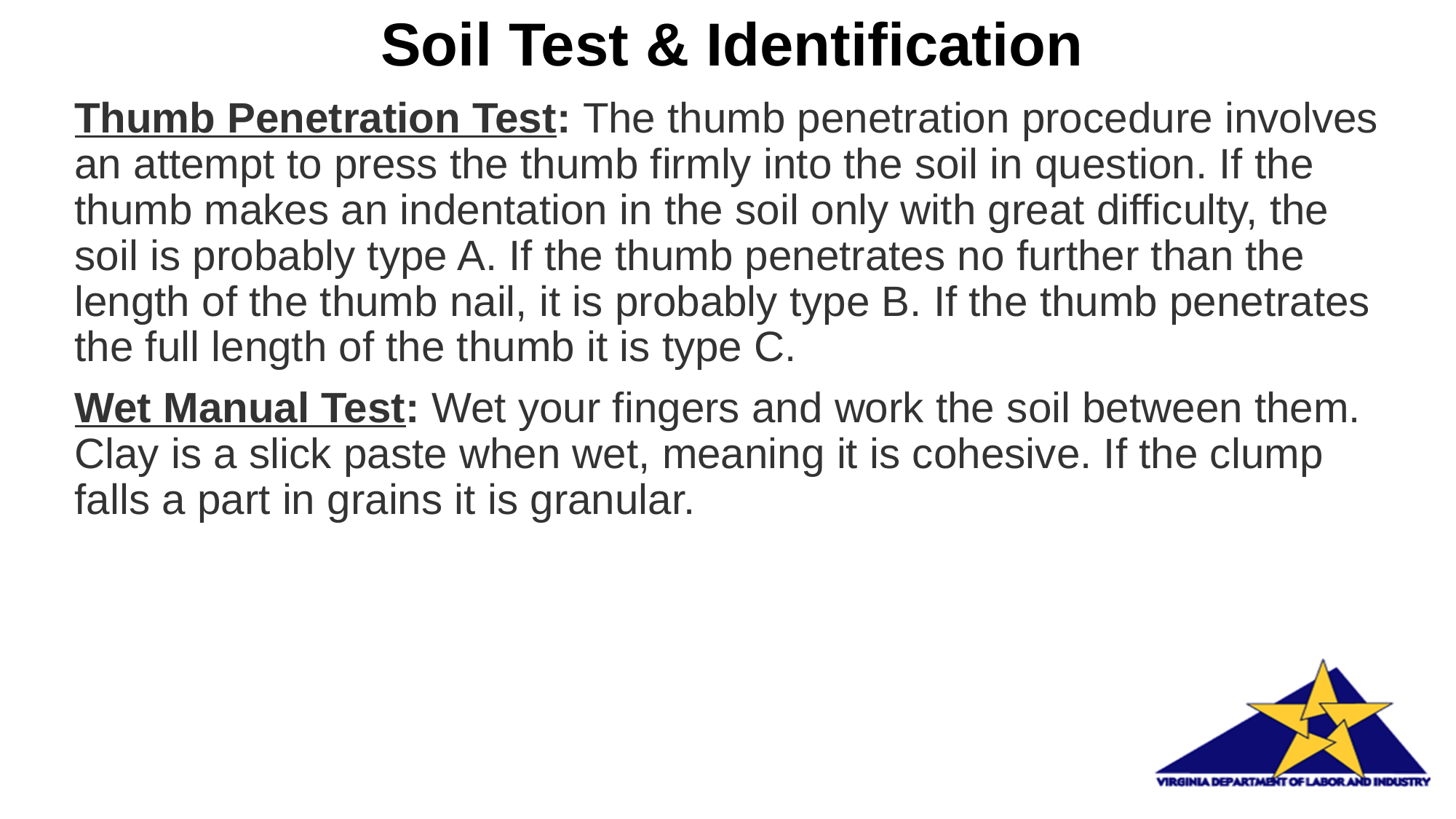

# Soil Test & Identification
Thumb Penetration Test: The thumb penetration procedure involves an attempt to press the thumb firmly into the soil in question. If the thumb makes an indentation in the soil only with great difficulty, the soil is probably type A. If the thumb penetrates no further than the length of the thumb nail, it is probably type B. If the thumb penetrates the full length of the thumb it is type C.
Wet Manual Test: Wet your fingers and work the soil between them. Clay is a slick paste when wet, meaning it is cohesive. If the clump falls a part in grains it is granular.